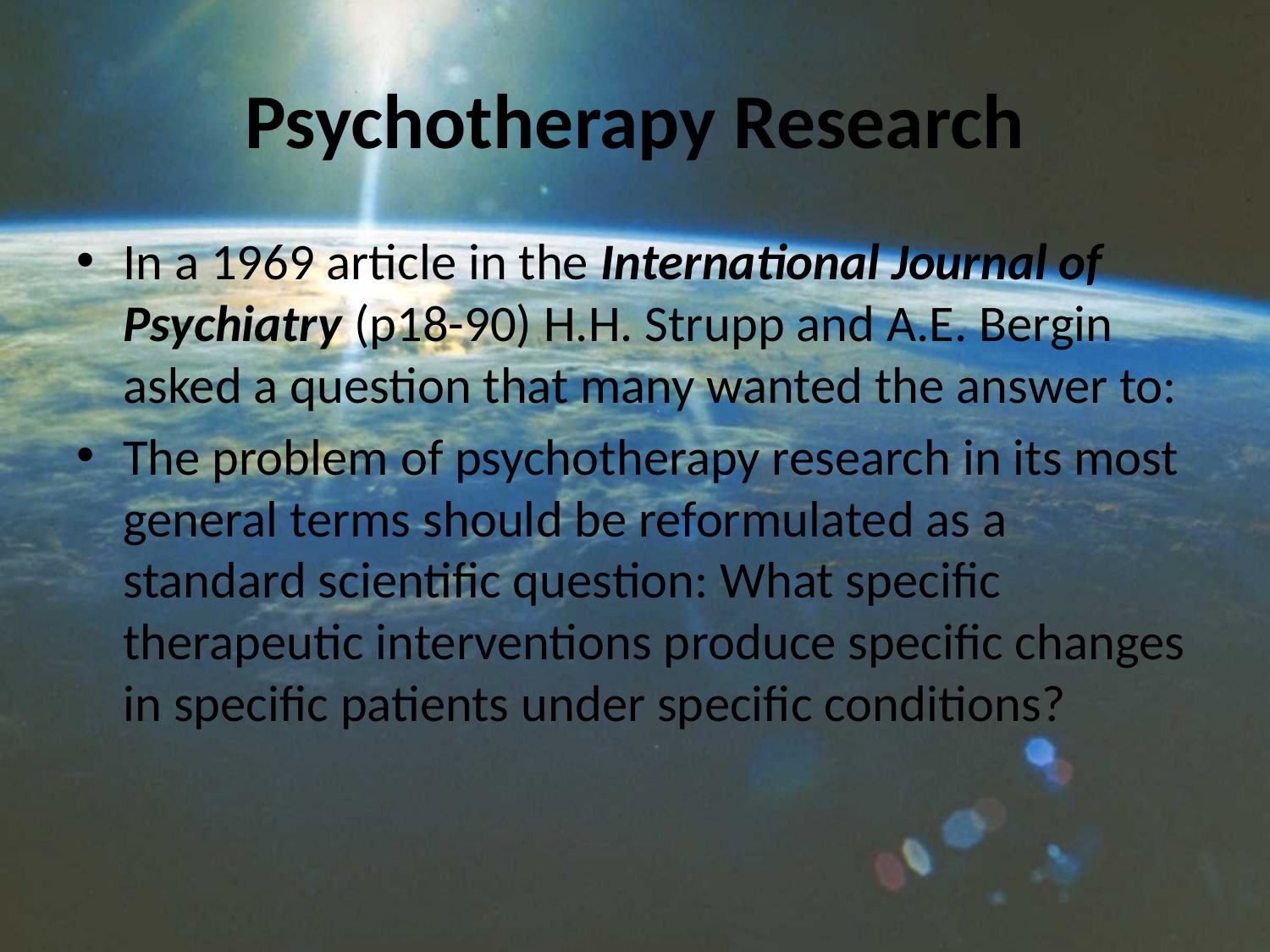

# Psychotherapy Research
In a 1969 article in the International Journal of Psychiatry (p18-90) H.H. Strupp and A.E. Bergin asked a question that many wanted the answer to:
The problem of psychotherapy research in its most general terms should be reformulated as a standard scientific question: What specific therapeutic interventions produce specific changes in specific patients under specific conditions?